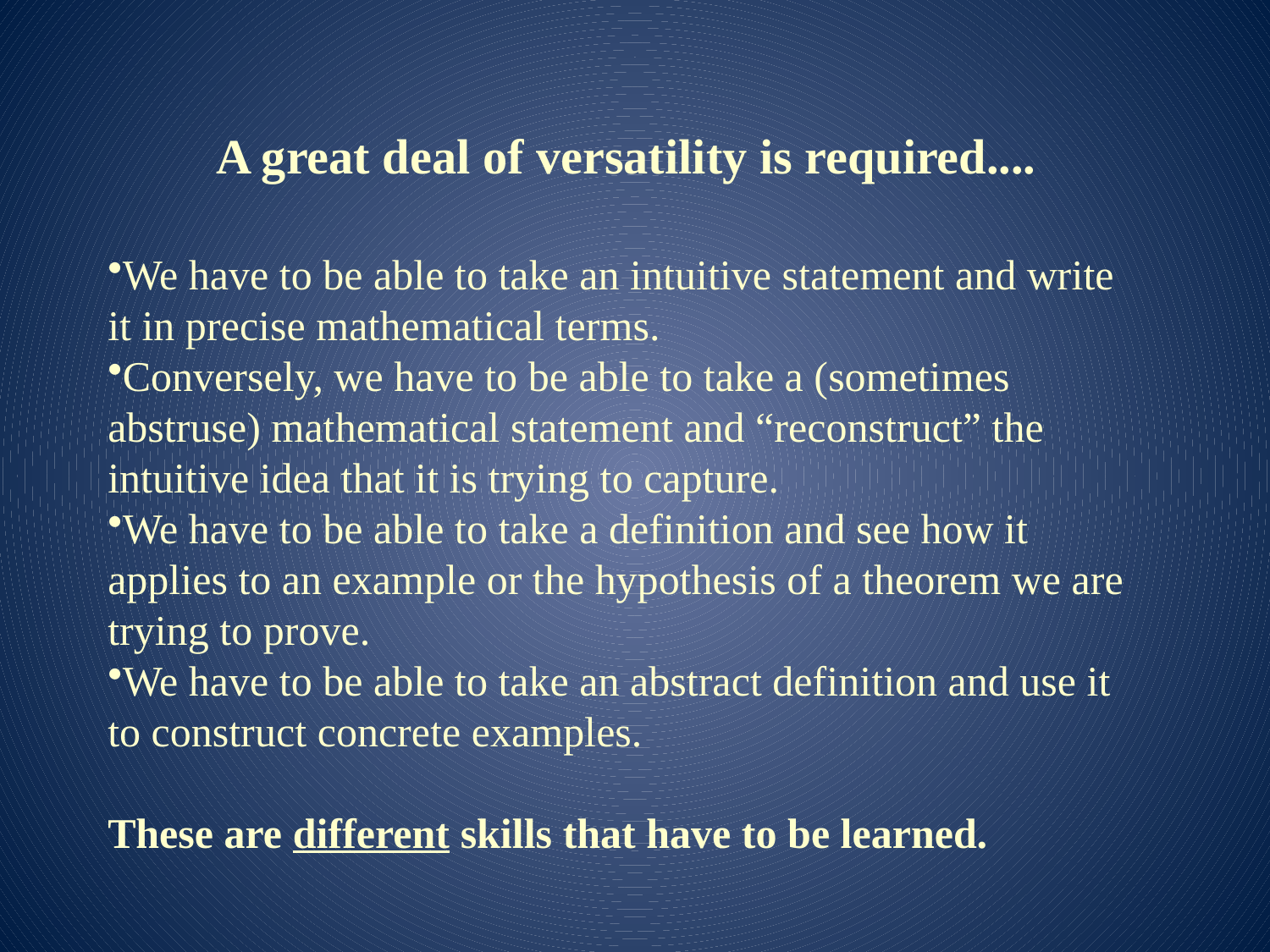

A great deal of versatility is required....

We have to be able to take an intuitive statement and write it in precise mathematical terms.
Conversely, we have to be able to take a (sometimes abstruse) mathematical statement and “reconstruct” the intuitive idea that it is trying to capture.
We have to be able to take a definition and see how it applies to an example or the hypothesis of a theorem we are trying to prove.
We have to be able to take an abstract definition and use it to construct concrete examples.

These are different skills that have to be learned.